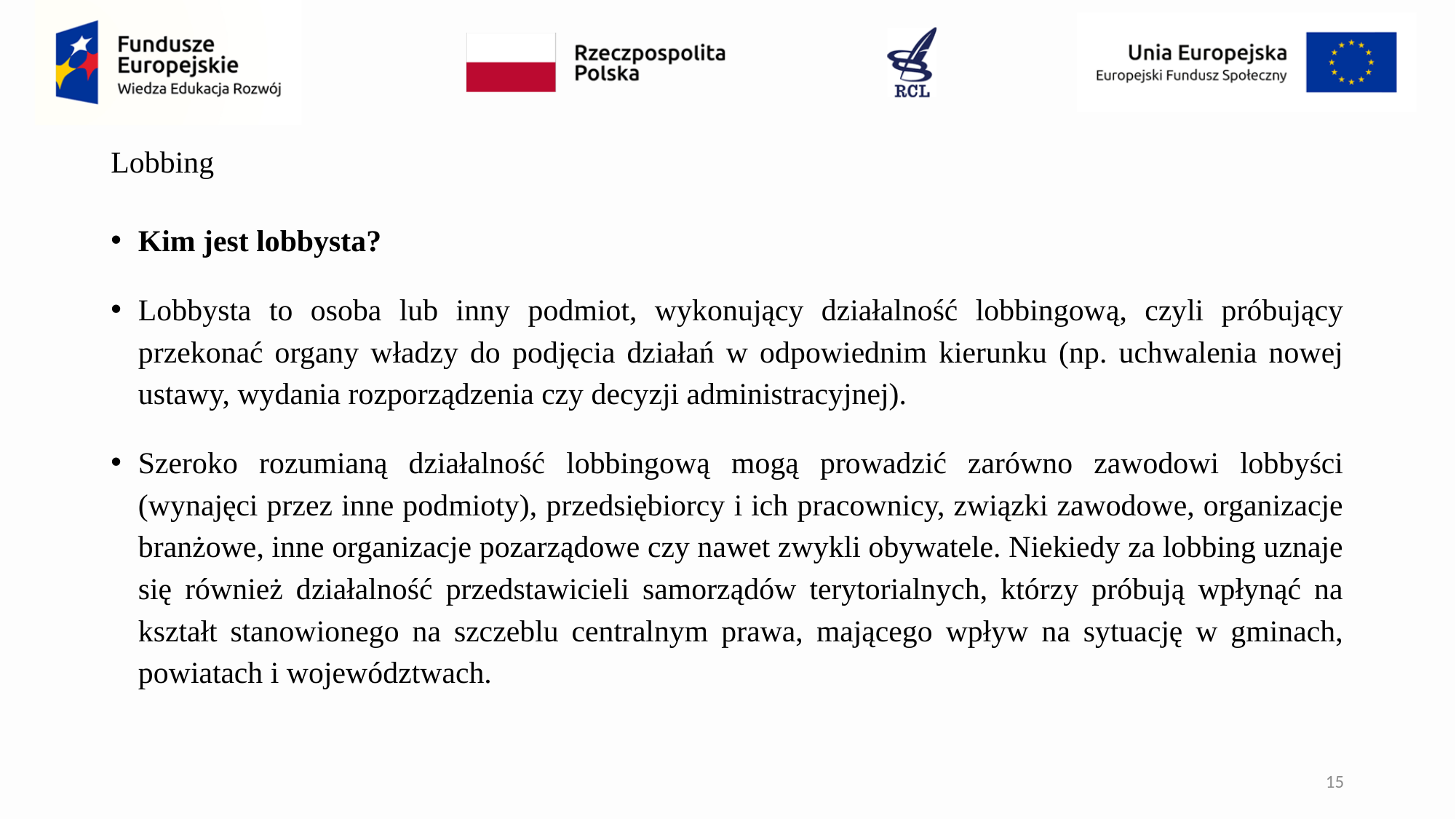

# Lobbing
Kim jest lobbysta?
Lobbysta to osoba lub inny podmiot, wykonujący działalność lobbingową, czyli próbujący przekonać organy władzy do podjęcia działań w odpowiednim kierunku (np. uchwalenia nowej ustawy, wydania rozporządzenia czy decyzji administracyjnej).
Szeroko rozumianą działalność lobbingową mogą prowadzić zarówno zawodowi lobbyści (wynajęci przez inne podmioty), przedsiębiorcy i ich pracownicy, związki zawodowe, organizacje branżowe, inne organizacje pozarządowe czy nawet zwykli obywatele. Niekiedy za lobbing uznaje się również działalność przedstawicieli samorządów terytorialnych, którzy próbują wpłynąć na kształt stanowionego na szczeblu centralnym prawa, mającego wpływ na sytuację w gminach, powiatach i województwach.

15